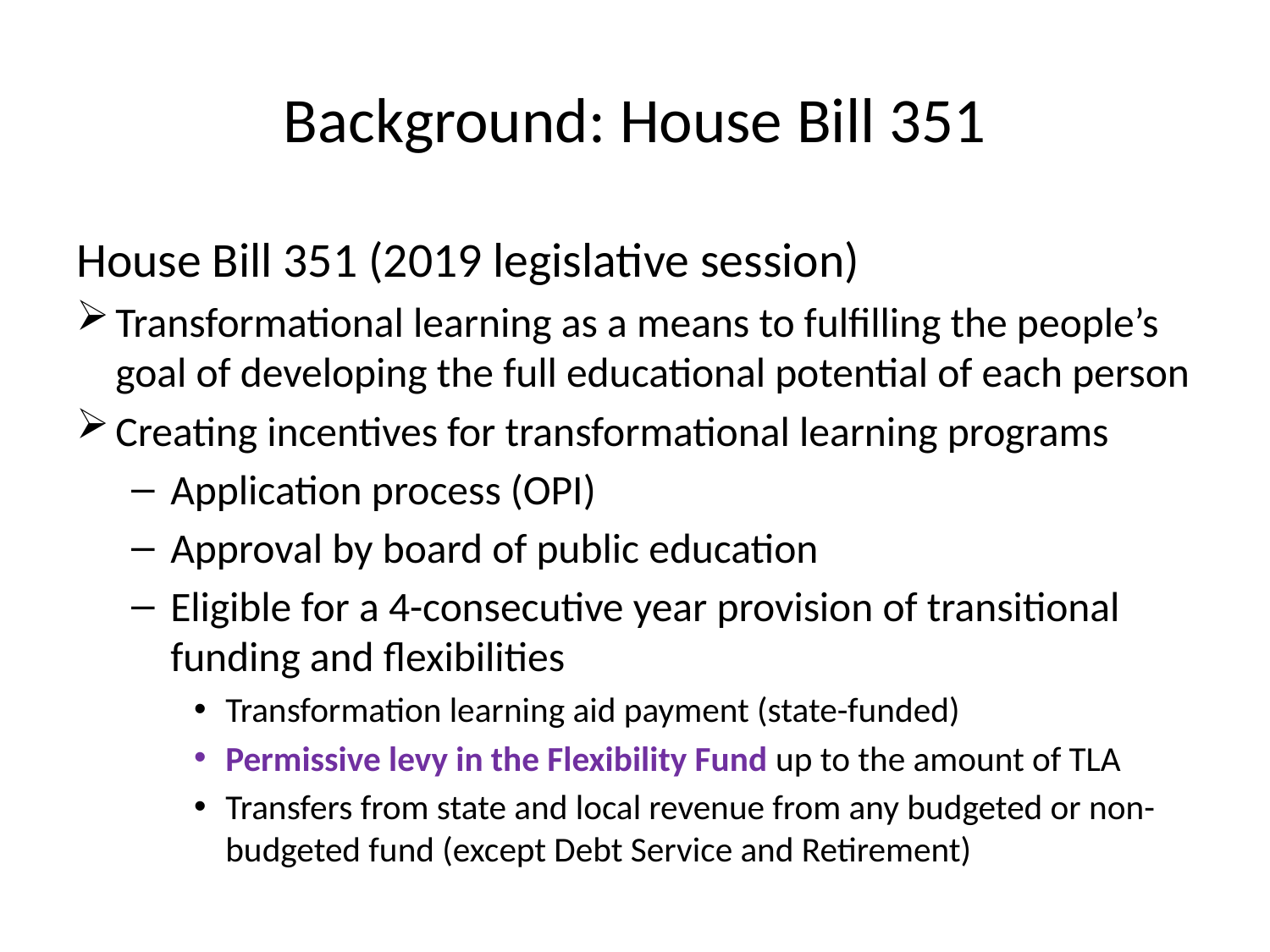

# Background: House Bill 351
House Bill 351 (2019 legislative session)
Transformational learning as a means to fulfilling the people’s goal of developing the full educational potential of each person
Creating incentives for transformational learning programs
Application process (OPI)
Approval by board of public education
Eligible for a 4-consecutive year provision of transitional funding and flexibilities
Transformation learning aid payment (state-funded)
Permissive levy in the Flexibility Fund up to the amount of TLA
Transfers from state and local revenue from any budgeted or non-budgeted fund (except Debt Service and Retirement)